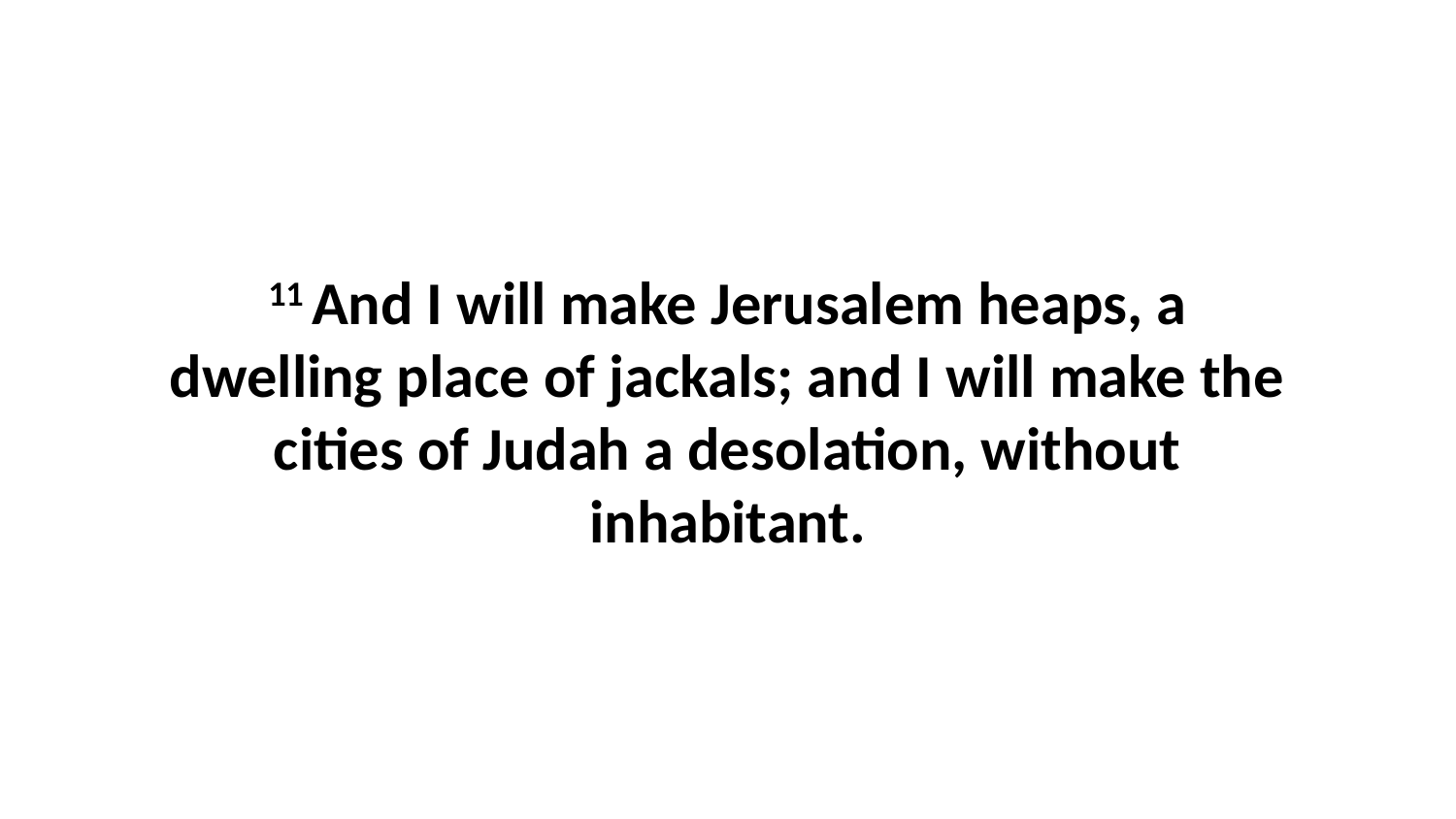

11 And I will make Jerusalem heaps, a dwelling place of jackals; and I will make the cities of Judah a desolation, without inhabitant.